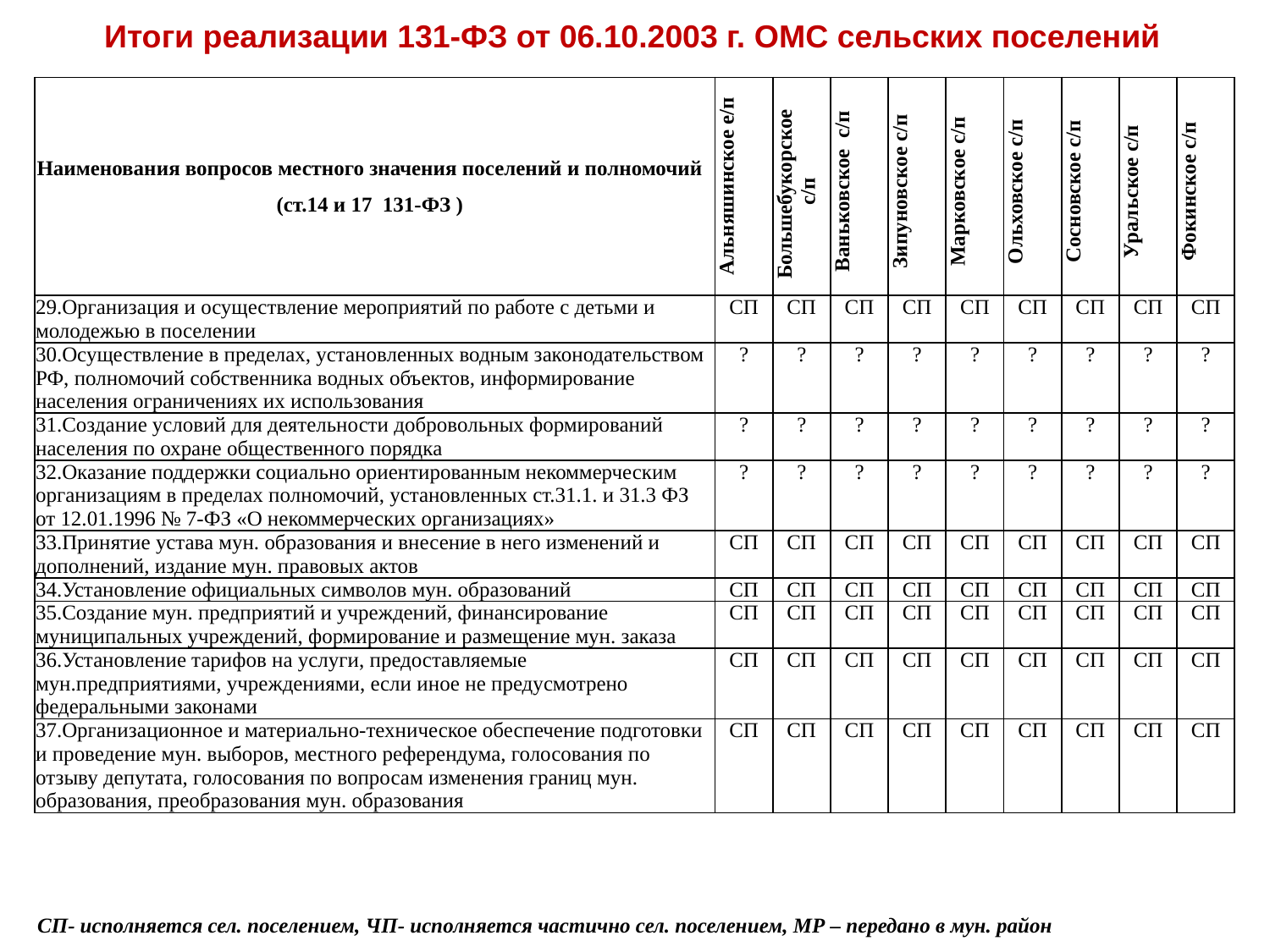

Итоги реализации 131-ФЗ от 06.10.2003 г. ОМС сельских поселений
| Наименования вопросов местного значения поселений и полномочий (ст.14 и 17 131-ФЗ ) | Альняшинское е/п | Большебукорское с/п | Ваньковское с/п | Зипуновское с/п | Марковское с/п | Ольховское с/п | Сосновское с/п | Уральское с/п | Фокинское с/п |
| --- | --- | --- | --- | --- | --- | --- | --- | --- | --- |
| 29.Организация и осуществление мероприятий по работе с детьми и молодежью в поселении | СП | СП | СП | СП | СП | СП | СП | СП | СП |
| 30.Осуществление в пределах, установленных водным законодательством РФ, полномочий собственника водных объектов, информирование населения ограничениях их использования | ? | ? | ? | ? | ? | ? | ? | ? | ? |
| 31.Создание условий для деятельности добровольных формирований населения по охране общественного порядка | ? | ? | ? | ? | ? | ? | ? | ? | ? |
| 32.Оказание поддержки социально ориентированным некоммерческим организациям в пределах полномочий, установленных ст.31.1. и 31.3 ФЗ от 12.01.1996 № 7-ФЗ «О некоммерческих организациях» | ? | ? | ? | ? | ? | ? | ? | ? | ? |
| 33.Принятие устава мун. образования и внесение в него изменений и дополнений, издание мун. правовых актов | СП | СП | СП | СП | СП | СП | СП | СП | СП |
| 34.Установление официальных символов мун. образований | СП | СП | СП | СП | СП | СП | СП | СП | СП |
| 35.Создание мун. предприятий и учреждений, финансирование муниципальных учреждений, формирование и размещение мун. заказа | СП | СП | СП | СП | СП | СП | СП | СП | СП |
| 36.Установление тарифов на услуги, предоставляемые мун.предприятиями, учреждениями, если иное не предусмотрено федеральными законами | СП | СП | СП | СП | СП | СП | СП | СП | СП |
| 37.Организационное и материально-техническое обеспечение подготовки и проведение мун. выборов, местного референдума, голосования по отзыву депутата, голосования по вопросам изменения границ мун. образования, преобразования мун. образования | СП | СП | СП | СП | СП | СП | СП | СП | СП |
СП- исполняется сел. поселением, ЧП- исполняется частично сел. поселением, МР – передано в мун. район